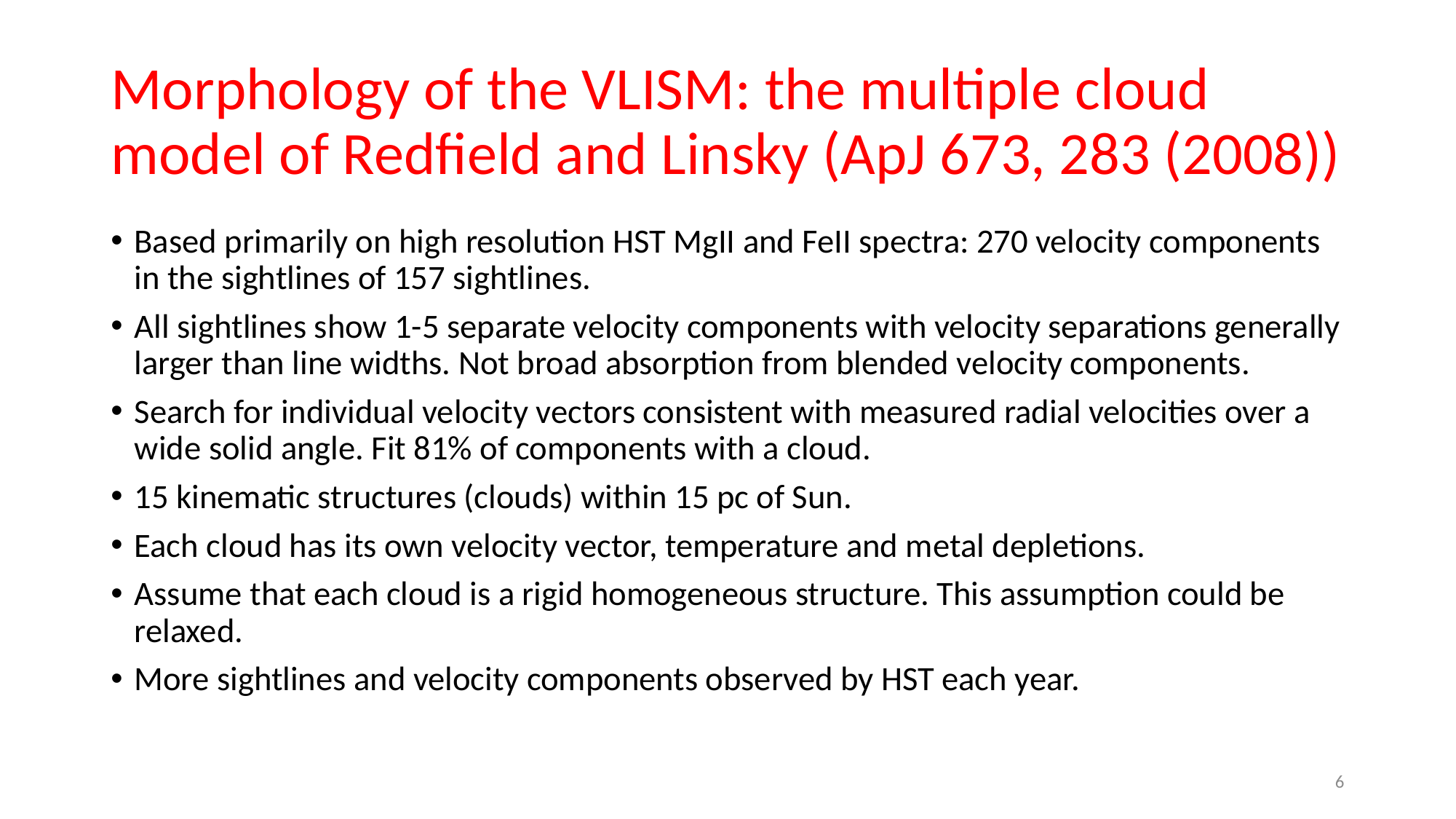

# Morphology of the VLISM: the multiple cloud model of Redfield and Linsky (ApJ 673, 283 (2008))
Based primarily on high resolution HST MgII and FeII spectra: 270 velocity components in the sightlines of 157 sightlines.
All sightlines show 1-5 separate velocity components with velocity separations generally larger than line widths. Not broad absorption from blended velocity components.
Search for individual velocity vectors consistent with measured radial velocities over a wide solid angle. Fit 81% of components with a cloud.
15 kinematic structures (clouds) within 15 pc of Sun.
Each cloud has its own velocity vector, temperature and metal depletions.
Assume that each cloud is a rigid homogeneous structure. This assumption could be relaxed.
More sightlines and velocity components observed by HST each year.
6